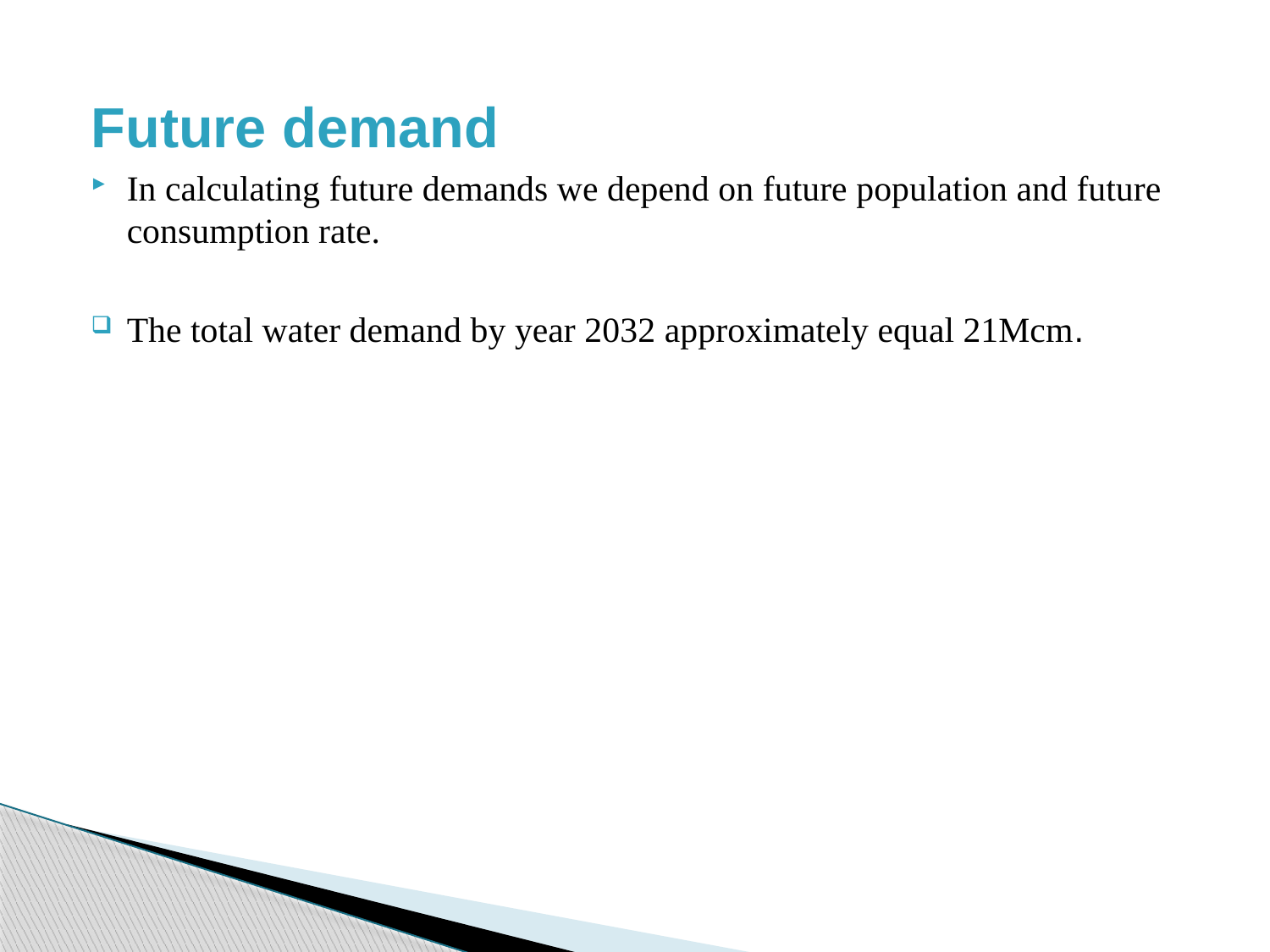

#
Future demand
In calculating future demands we depend on future population and future consumption rate.

The total water demand by year 2032 approximately equal 21Mcm.